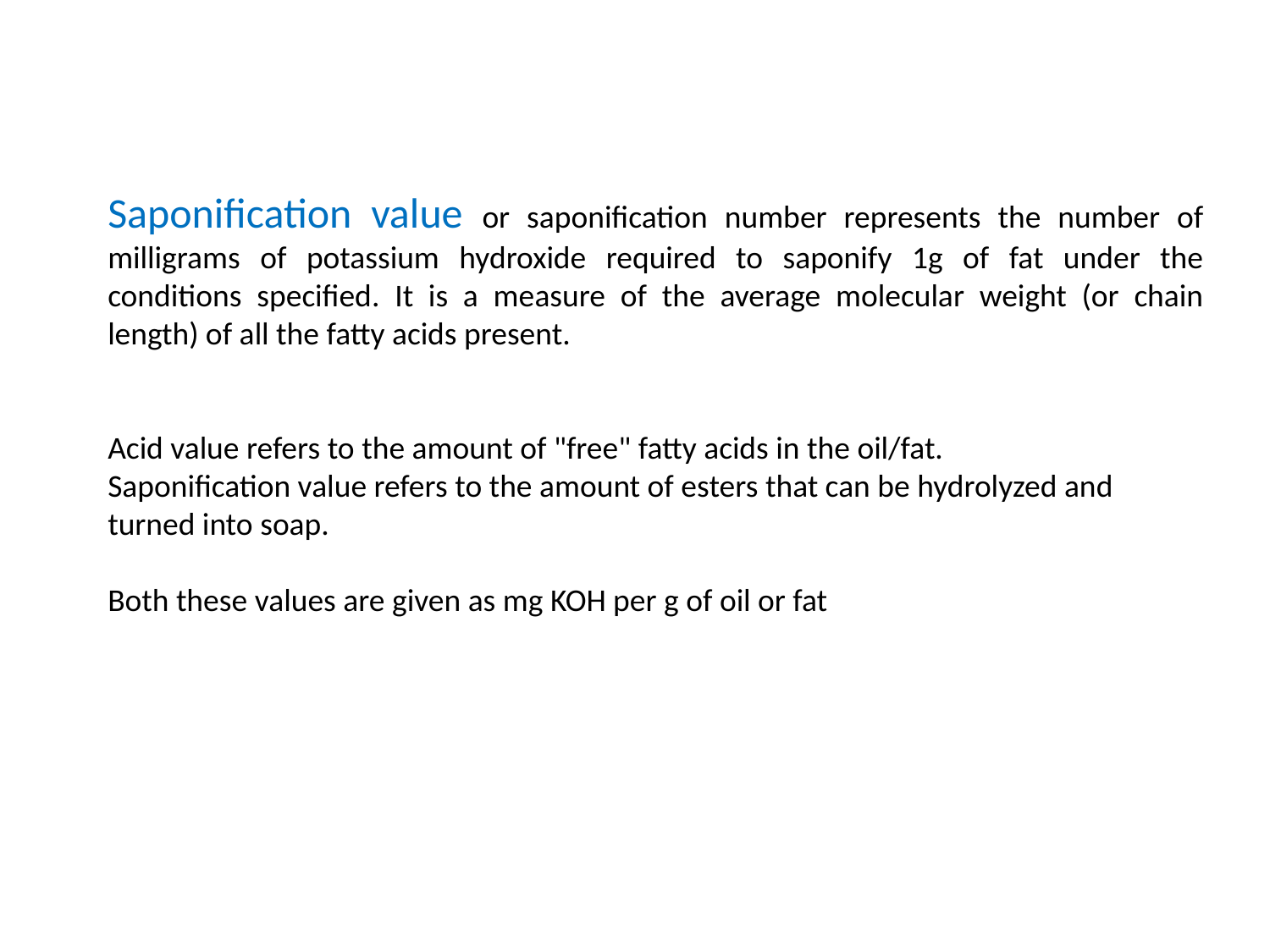

Saponification value or saponification number represents the number of milligrams of potassium hydroxide required to saponify 1g of fat under the conditions specified. It is a measure of the average molecular weight (or chain length) of all the fatty acids present.

Acid value refers to the amount of "free" fatty acids in the oil/fat. 
Saponification value refers to the amount of esters that can be hydrolyzed and turned into soap.
Both these values are given as mg KOH per g of oil or fat